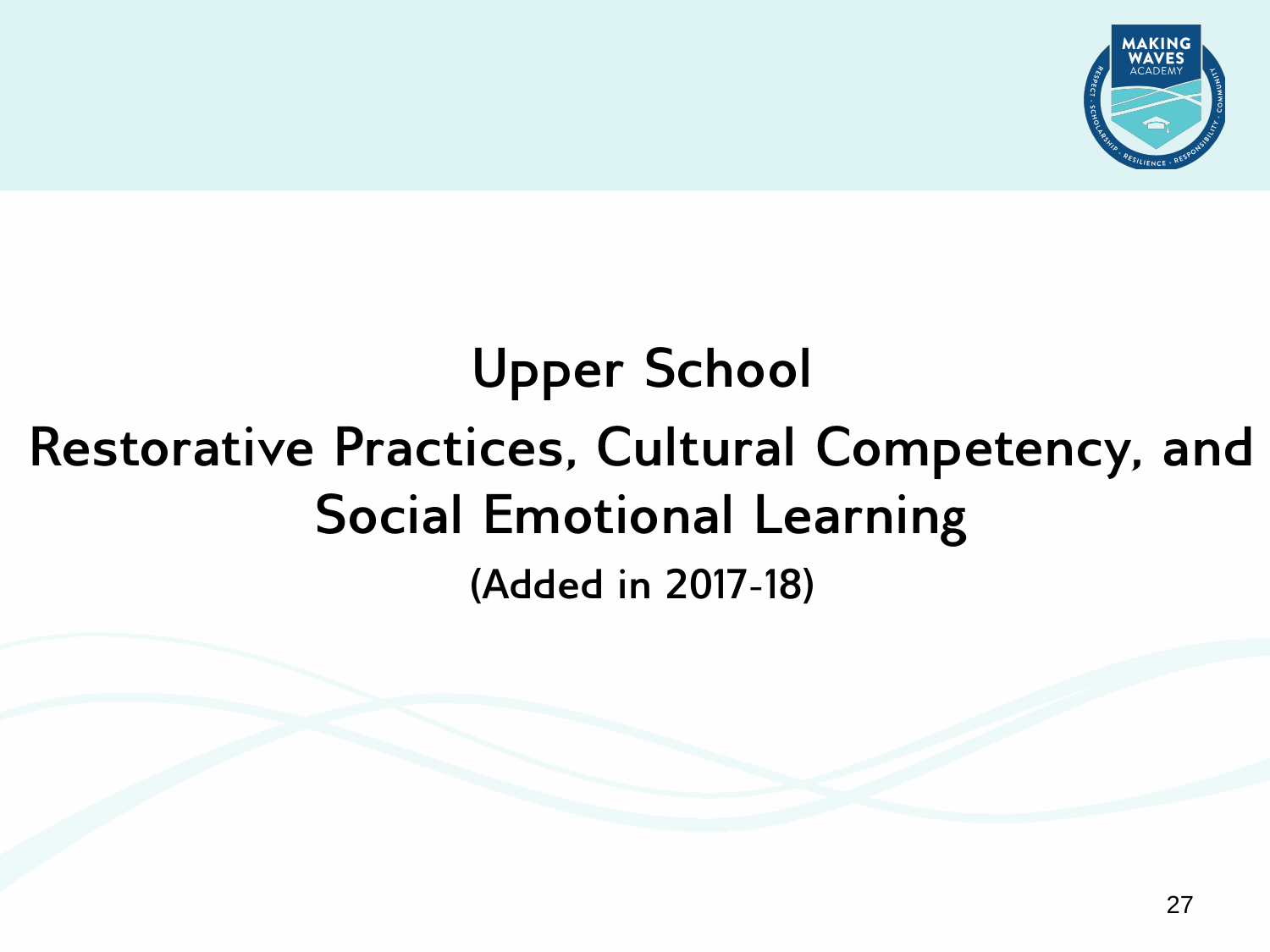

Upper School
Restorative Practices, Cultural Competency, and Social Emotional Learning
(Added in 2017-18)

27